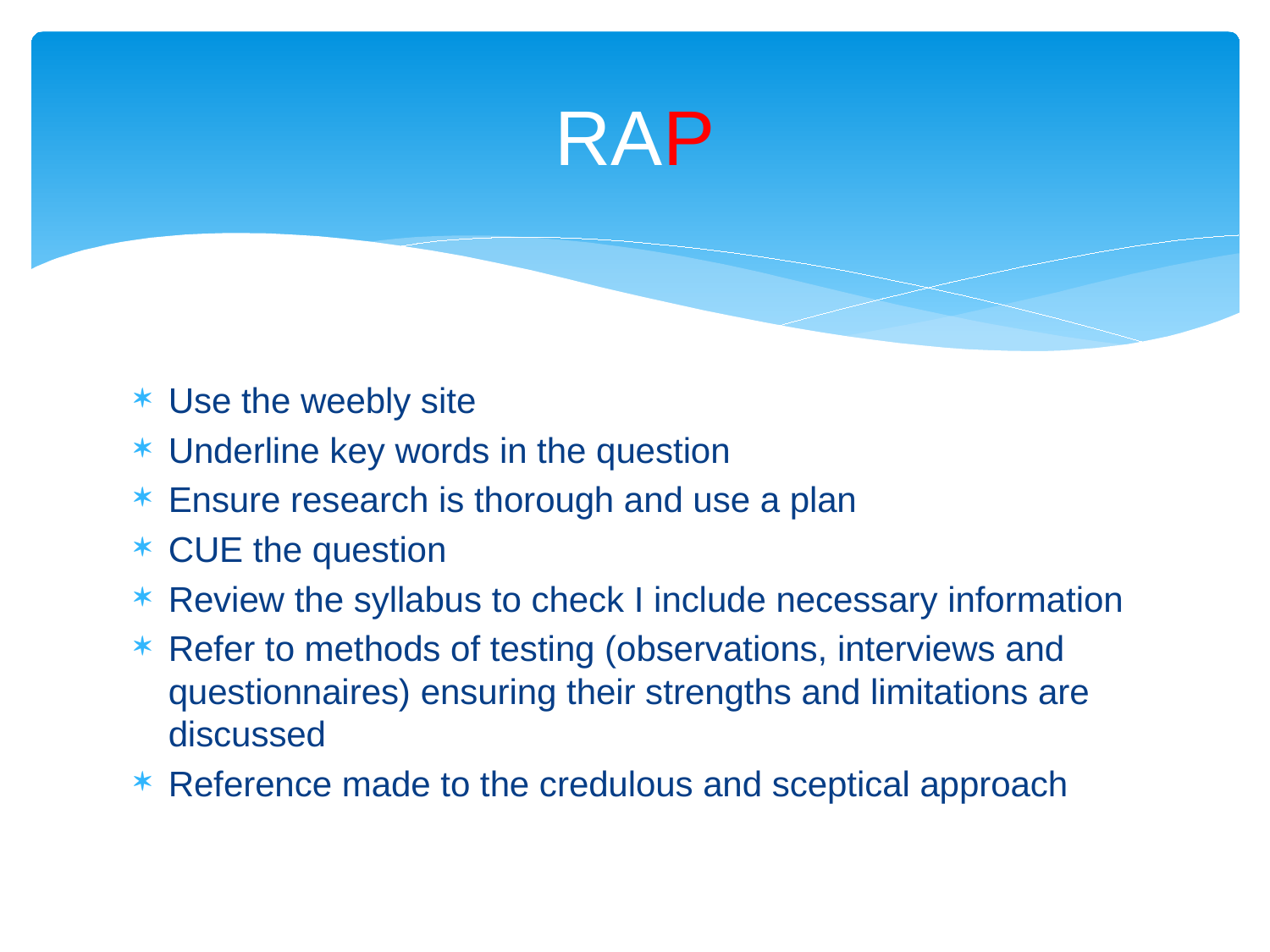

# RAP
Use the weebly site
Underline key words in the question
Ensure research is thorough and use a plan
CUE the question
Review the syllabus to check I include necessary information
Refer to methods of testing (observations, interviews and questionnaires) ensuring their strengths and limitations are discussed
Reference made to the credulous and sceptical approach